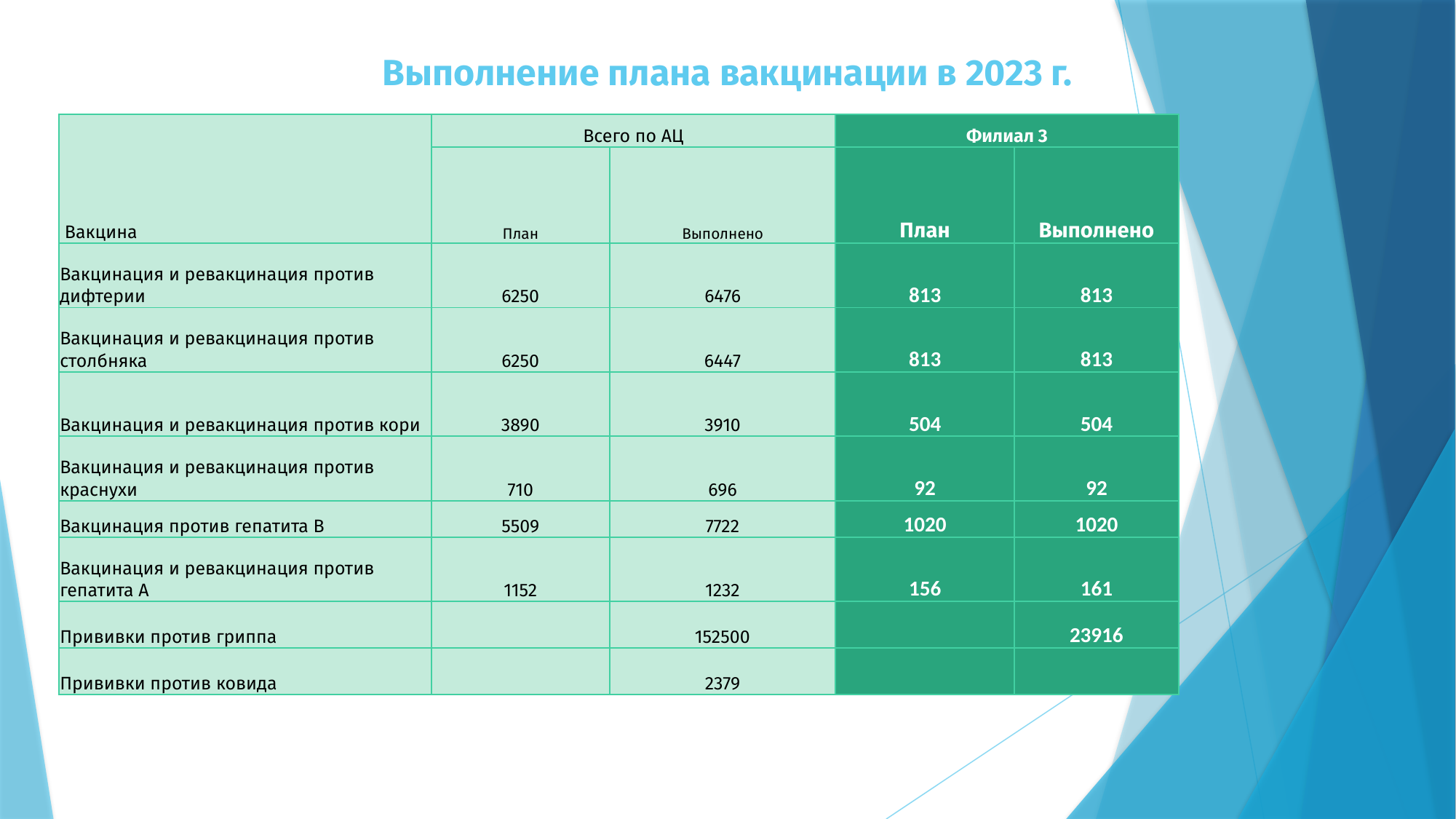

# Выполнение плана вакцинации в 2023 г.
| Вакцина | Всего по АЦ |  | Филиал 3 |  |
| --- | --- | --- | --- | --- |
|  | План | Выполнено | План | Выполнено |
| Вакцинация и ревакцинация против дифтерии | 6250 | 6476 | 813 | 813 |
| Вакцинация и ревакцинация против столбняка | 6250 | 6447 | 813 | 813 |
| Вакцинация и ревакцинация против кори | 3890 | 3910 | 504 | 504 |
| Вакцинация и ревакцинация против краснухи | 710 | 696 | 92 | 92 |
| Вакцинация против гепатита В | 5509 | 7722 | 1020 | 1020 |
| Вакцинация и ревакцинация против гепатита А | 1152 | 1232 | 156 | 161 |
| Прививки против гриппа |  | 152500 |  | 23916 |
| Прививки против ковида |  | 2379 |  |  |